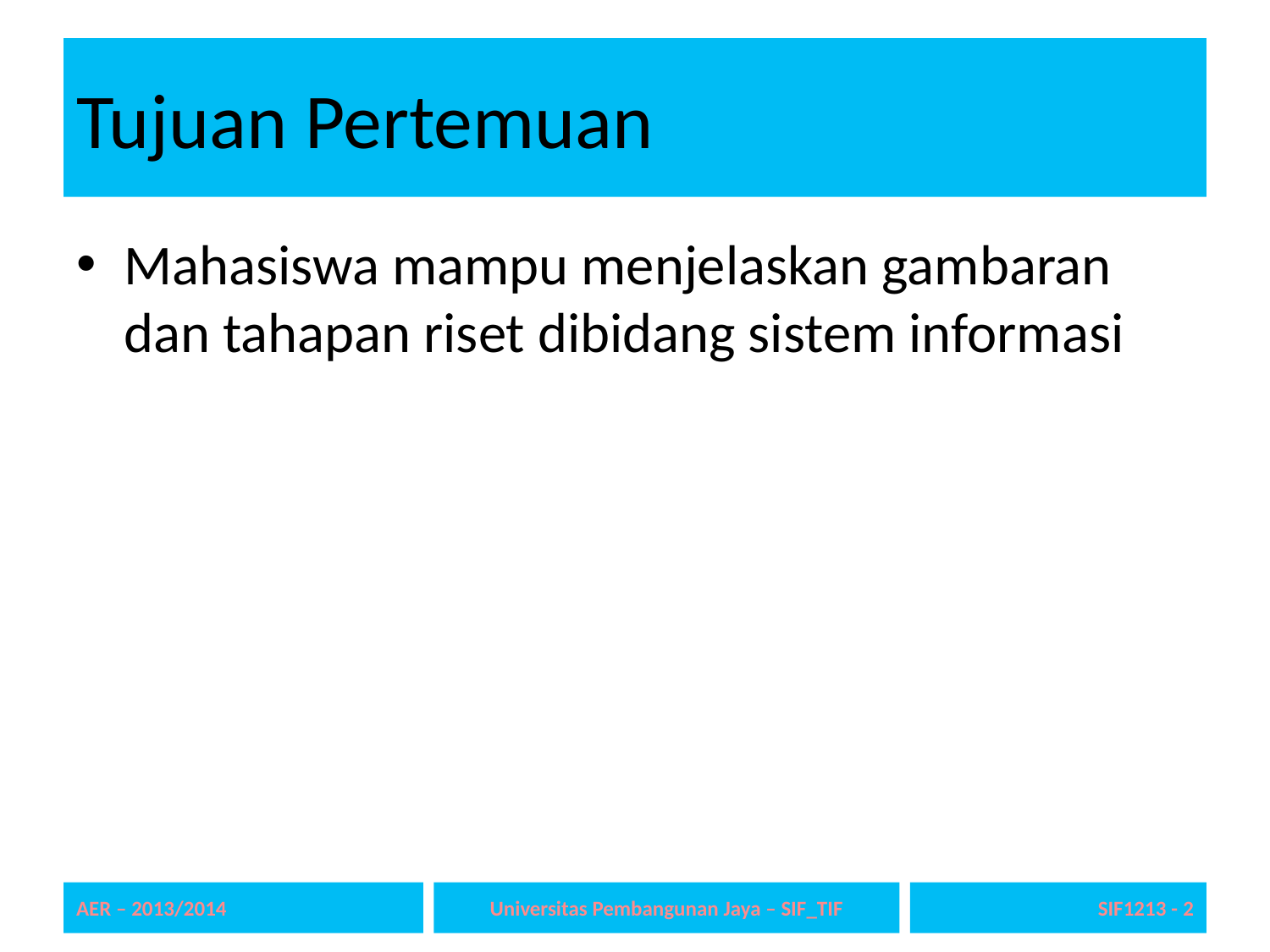

# Tujuan Pertemuan
Mahasiswa mampu menjelaskan gambaran dan tahapan riset dibidang sistem informasi
AER – 2013/2014
Universitas Pembangunan Jaya – SIF_TIF
2